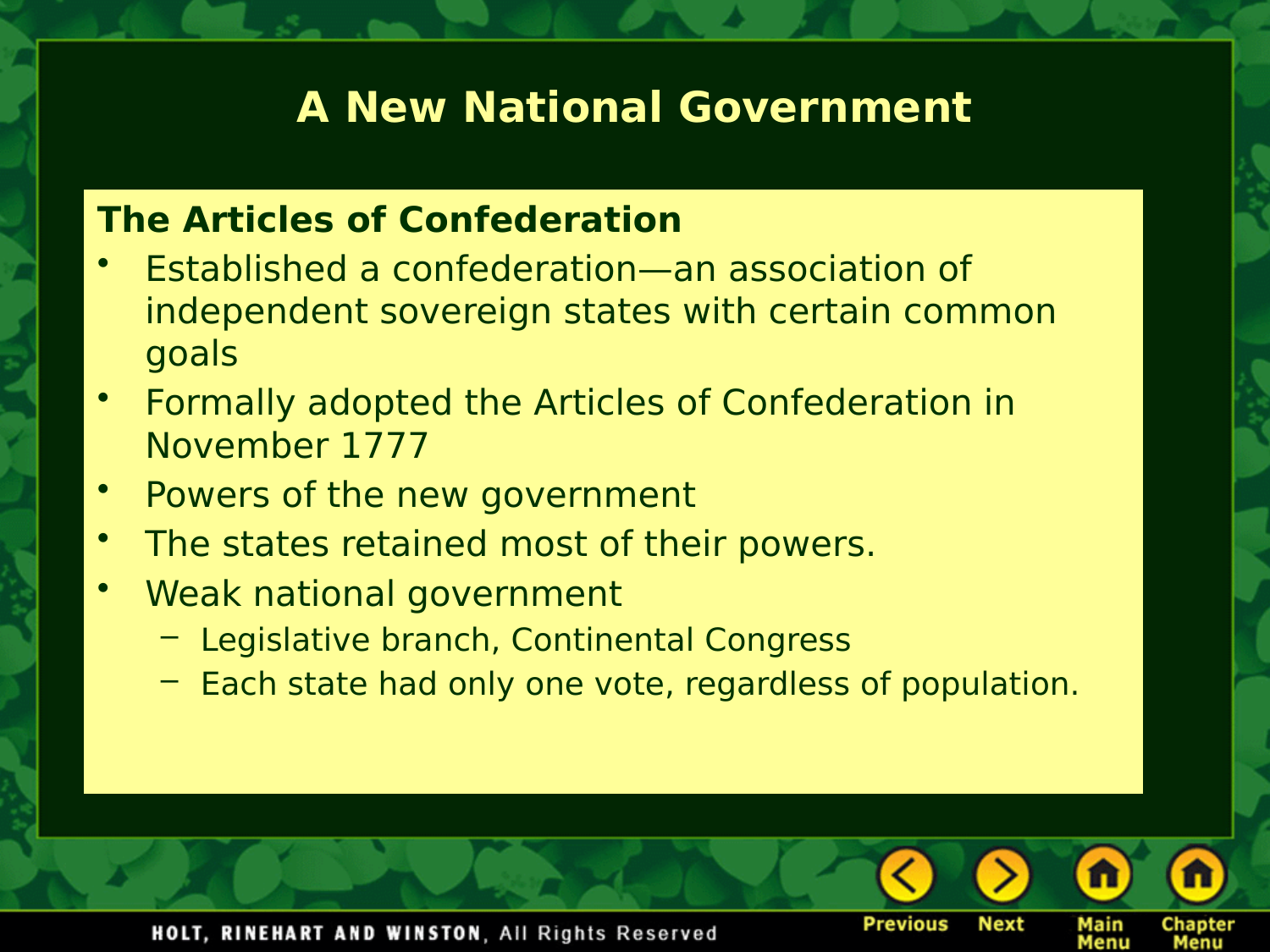

# A New National Government
The Articles of Confederation
Established a confederation—an association of independent sovereign states with certain common goals
Formally adopted the Articles of Confederation in November 1777
Powers of the new government
The states retained most of their powers.
Weak national government
Legislative branch, Continental Congress
Each state had only one vote, regardless of population.